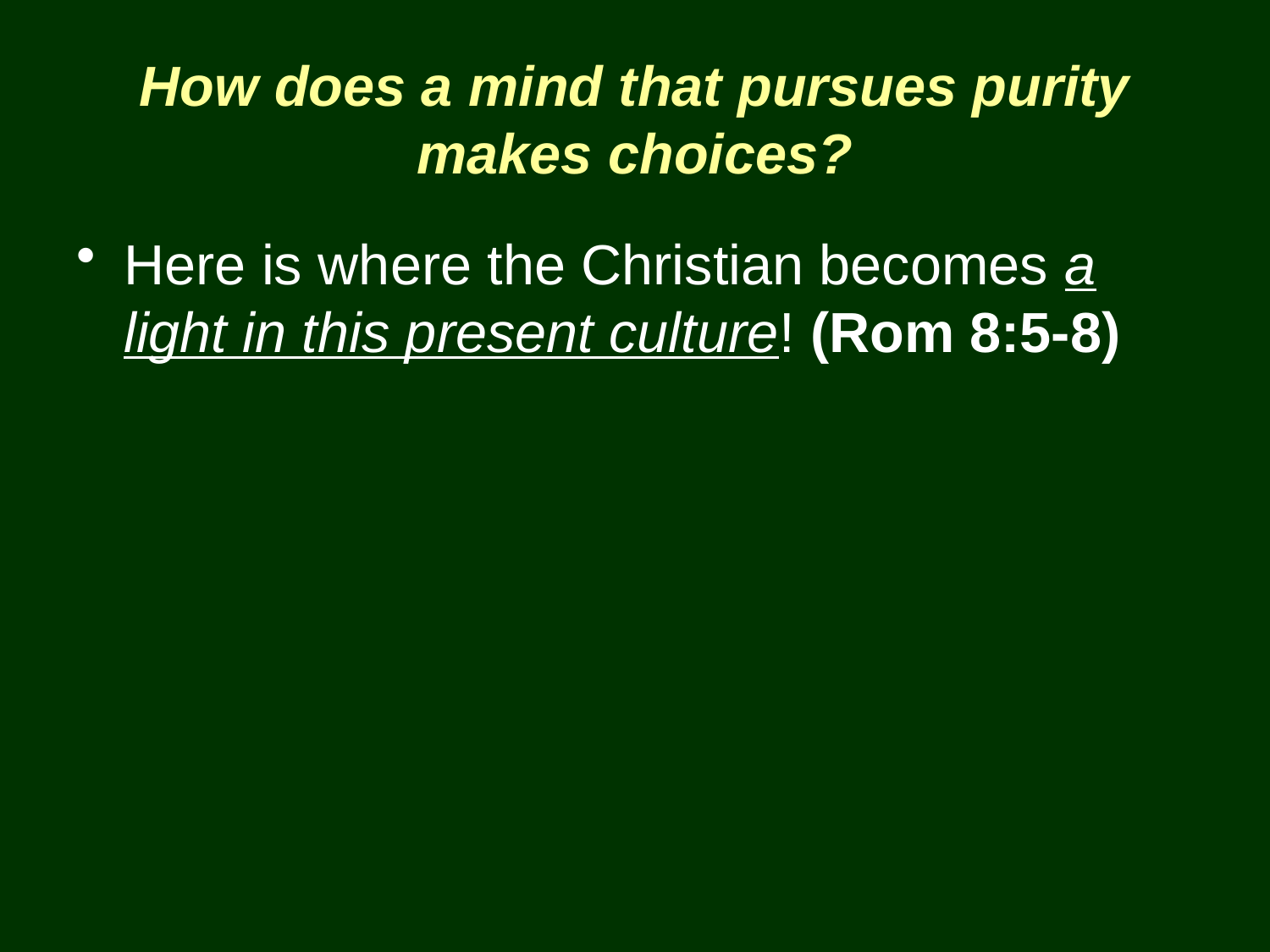

# How does a mind that pursues purity makes choices?
Here is where the Christian becomes a light in this present culture! (Rom 8:5-8)